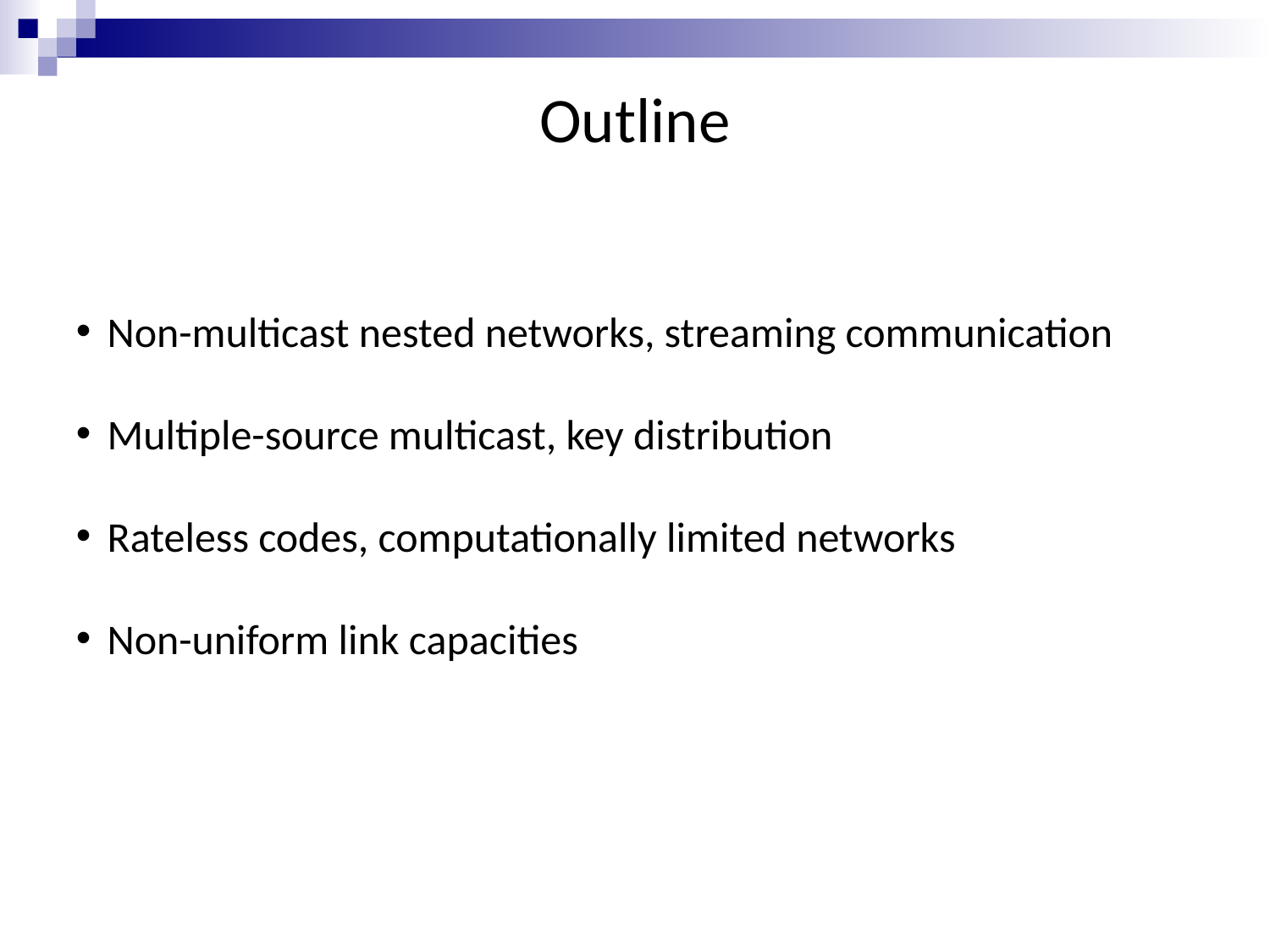

Outline

Non-multicast nested networks, streaming communication

Multiple-source multicast, key distribution

Rateless codes, computationally limited networks

Non-uniform link capacities